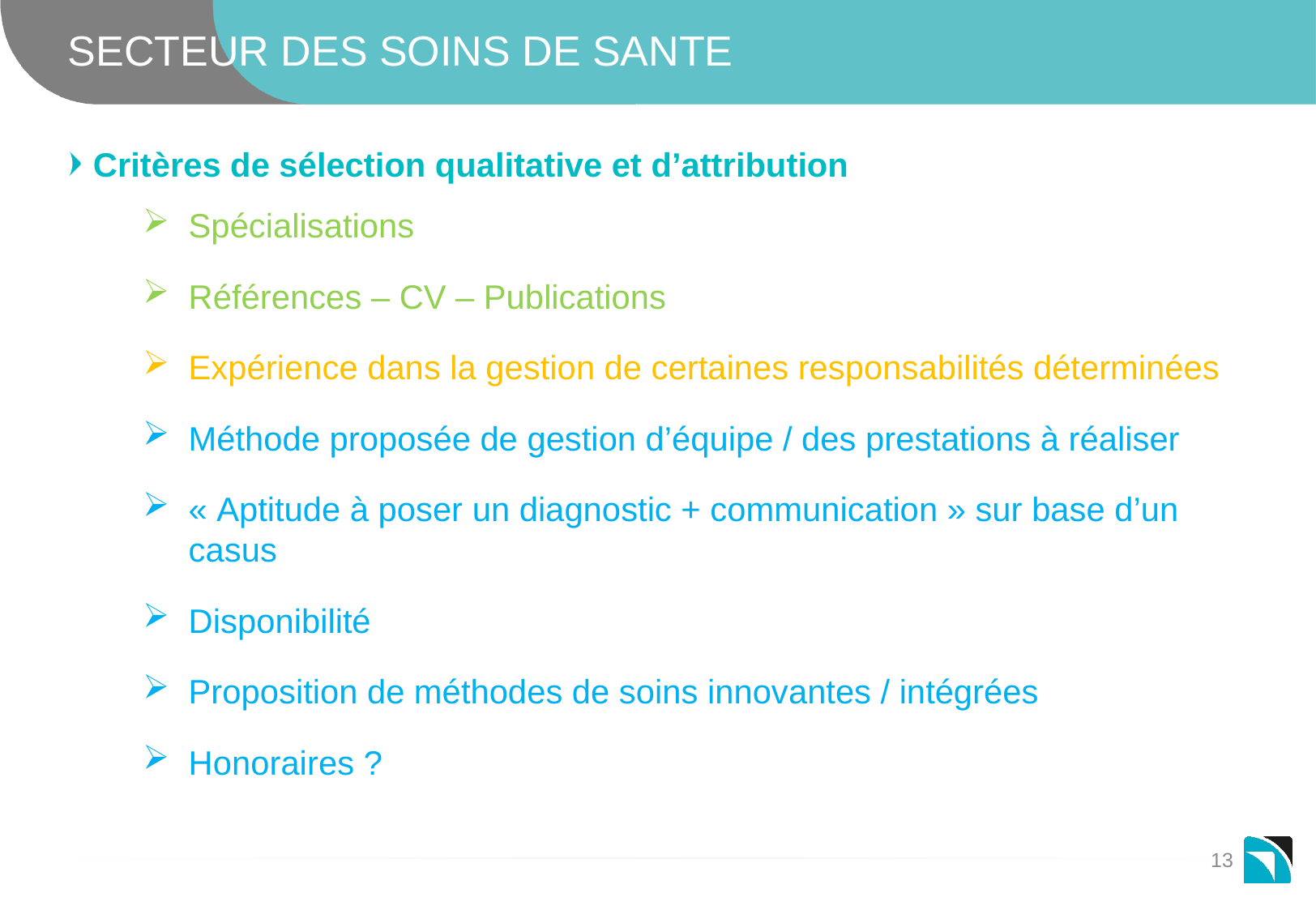

# SECTEUR DES SOINS DE SANTE
Critères de sélection qualitative et d’attribution
Spécialisations
Références – CV – Publications
Expérience dans la gestion de certaines responsabilités déterminées
Méthode proposée de gestion d’équipe / des prestations à réaliser
« Aptitude à poser un diagnostic + communication » sur base d’un casus
Disponibilité
Proposition de méthodes de soins innovantes / intégrées
Honoraires ?

13